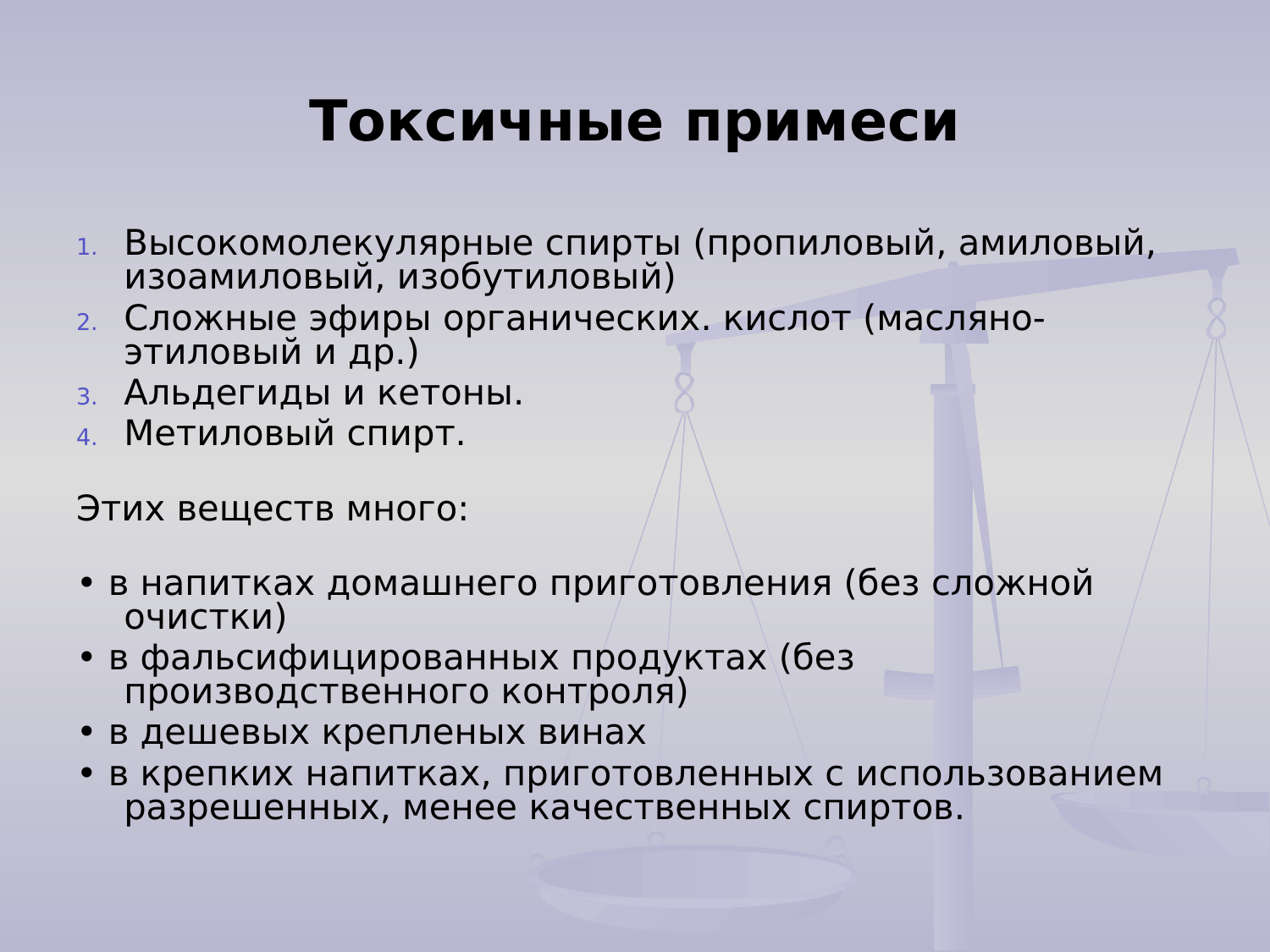

# Токсичные примеси
Высокомолекулярные спирты (пропиловый, амиловый, изоамиловый, изобутиловый)
Сложные эфиры органических. кислот (масляно-этиловый и др.)
Альдегиды и кетоны.
Метиловый спирт.
Этих веществ много:
• в напитках домашнего приготовления (без сложной очистки)
• в фальсифицированных продуктах (без производственного контроля)
• в дешевых крепленых винах
• в крепких напитках, приготовленных с использованием разрешенных, менее качественных спиртов.